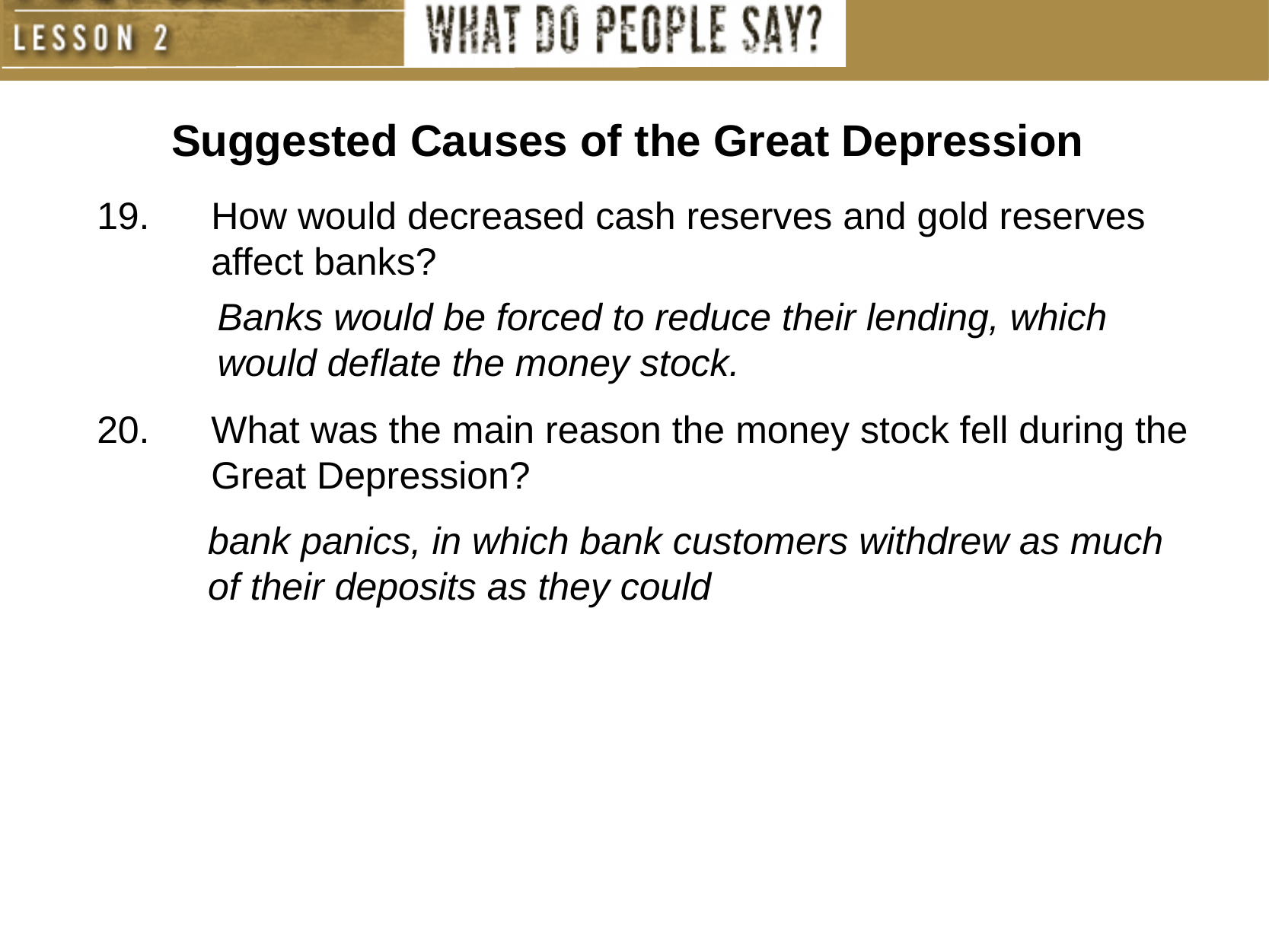

Suggested Causes of the Great Depression
19.	How would decreased cash reserves and gold reserves 	affect banks?
Banks would be forced to reduce their lending, which would deflate the money stock.
20.	What was the main reason the money stock fell during the 	Great Depression?
bank panics, in which bank customers withdrew as much of their deposits as they could